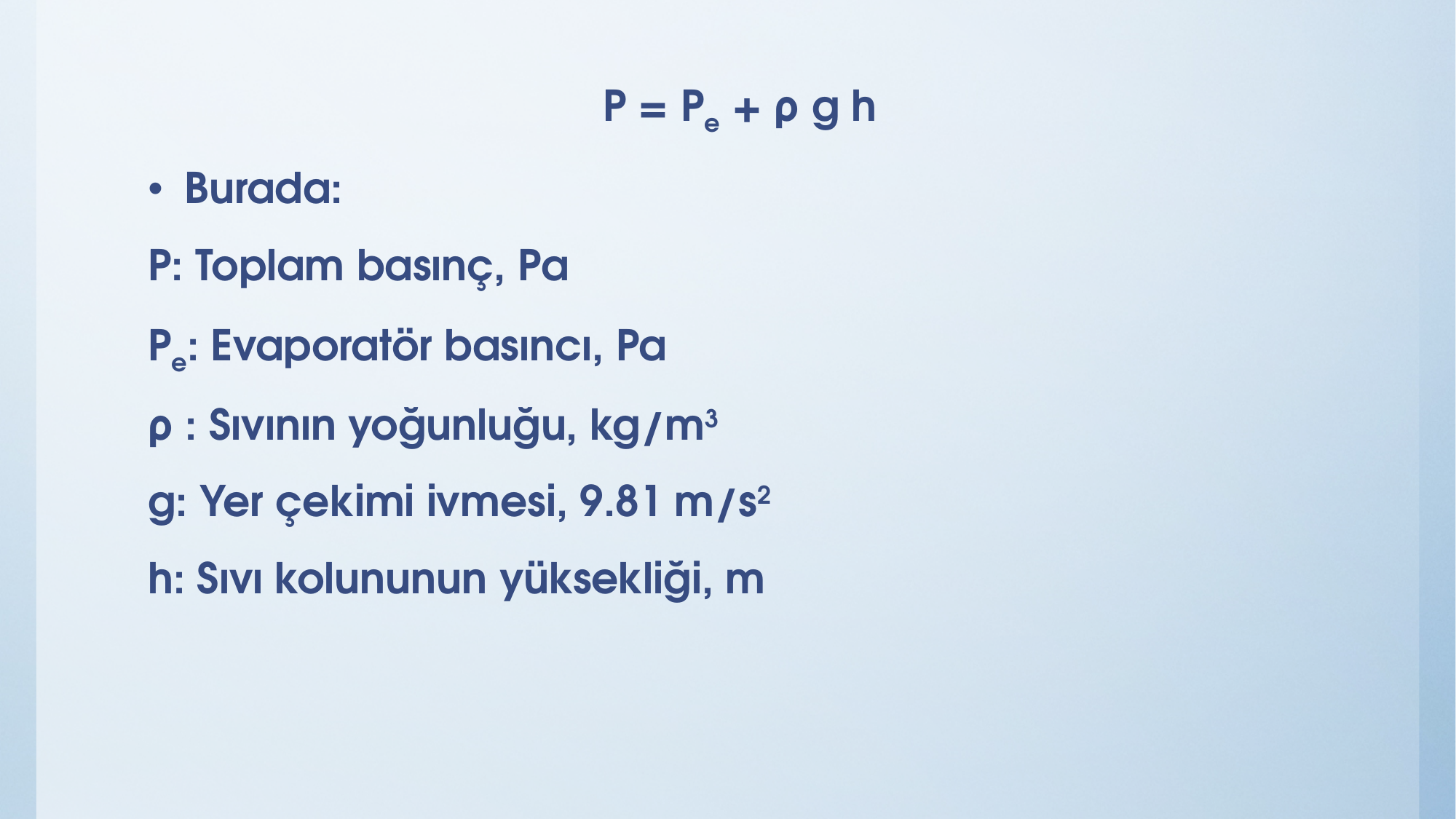

P = Pe + ρ g h
Burada:
P: Toplam basınç, Pa
Pe: Evaporatör basıncı, Pa
ρ : Sıvının yoğunluğu, kg/m3
g: Yer çekimi ivmesi, 9.81 m/s2
h: Sıvı kolununun yüksekliği, m